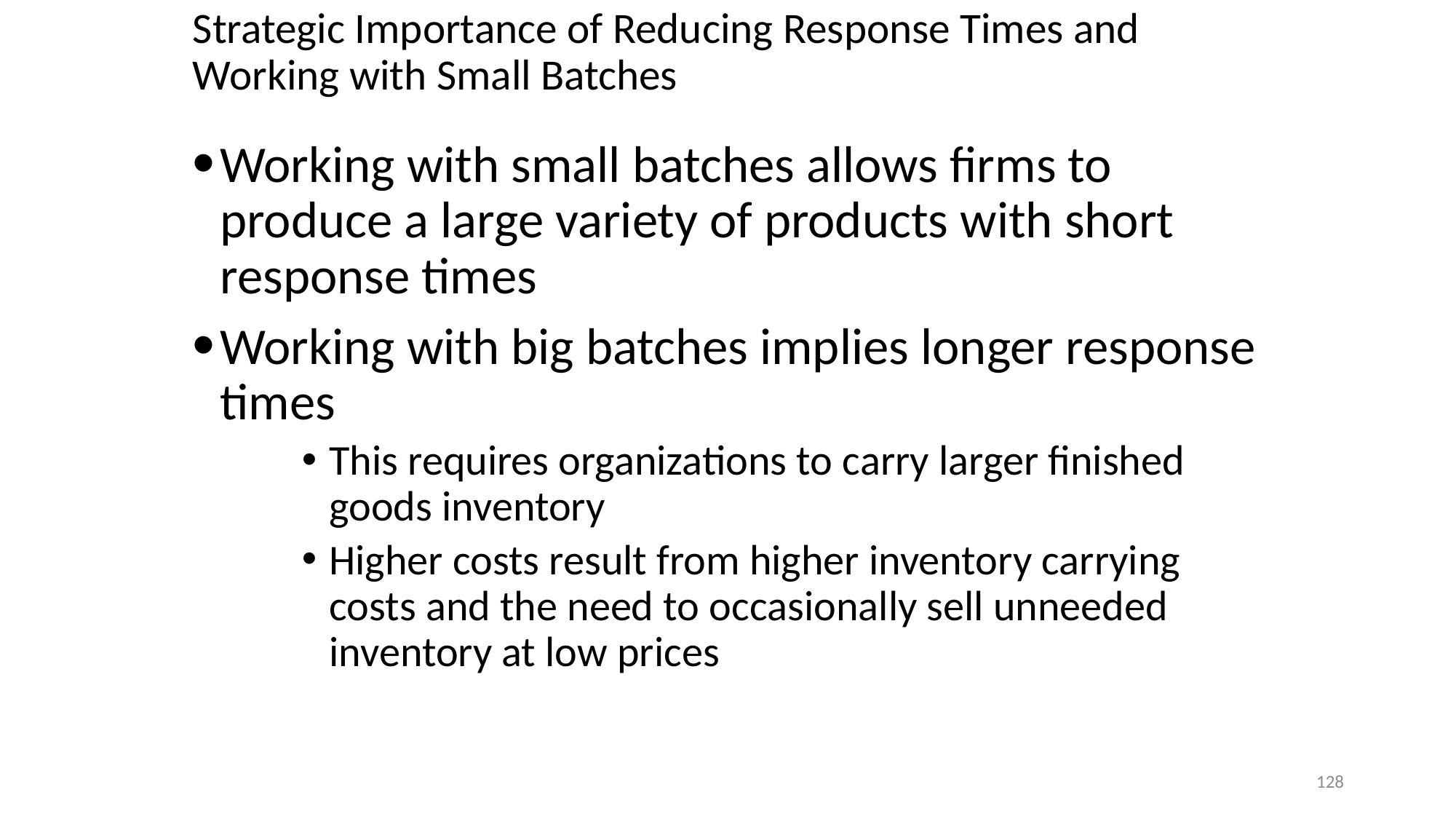

# Strategic Importance of Reducing Response Times and Working with Small Batches
Working with small batches allows firms to produce a large variety of products with short response times
Working with big batches implies longer response times
This requires organizations to carry larger finished goods inventory
Higher costs result from higher inventory carrying costs and the need to occasionally sell unneeded inventory at low prices
128